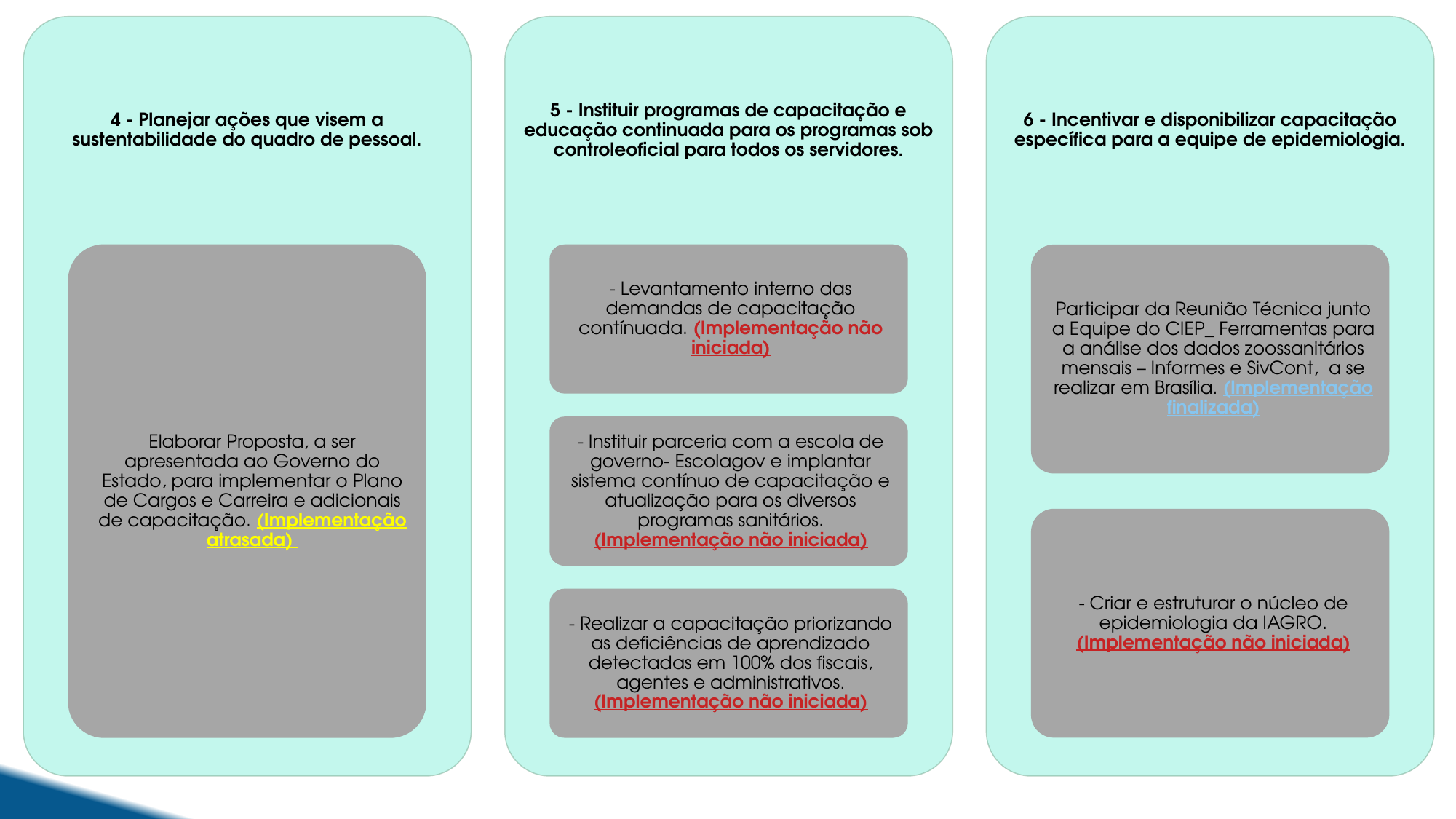

4 - Planejar ações que visem a sustentabilidade do quadro de pessoal.
Elaborar Proposta, a ser apresentada ao Governo do Estado, para implementar o Plano de Cargos e Carreira e adicionais de capacitação. (Implementação atrasada)
5 - Instituir programas de capacitação e educação continuada para os programas sob controleoficial para todos os servidores.
- Levantamento interno das demandas de capacitação contínuada. (Implementação não iniciada)
- Instituir parceria com a escola de governo- Escolagov e implantar sistema contínuo de capacitação e atualização para os diversos programas sanitários. (Implementação não iniciada)
- Realizar a capacitação priorizando as deficiências de aprendizado detectadas em 100% dos fiscais, agentes e administrativos. (Implementação não iniciada)
6 - Incentivar e disponibilizar capacitação específica para a equipe de epidemiologia.
Participar da Reunião Técnica junto a Equipe do CIEP_ Ferramentas para a análise dos dados zoossanitários mensais – Informes e SivCont,  a se realizar em Brasília. (Implementação finalizada)
- Criar e estruturar o núcleo de epidemiologia da IAGRO. (Implementação não iniciada)